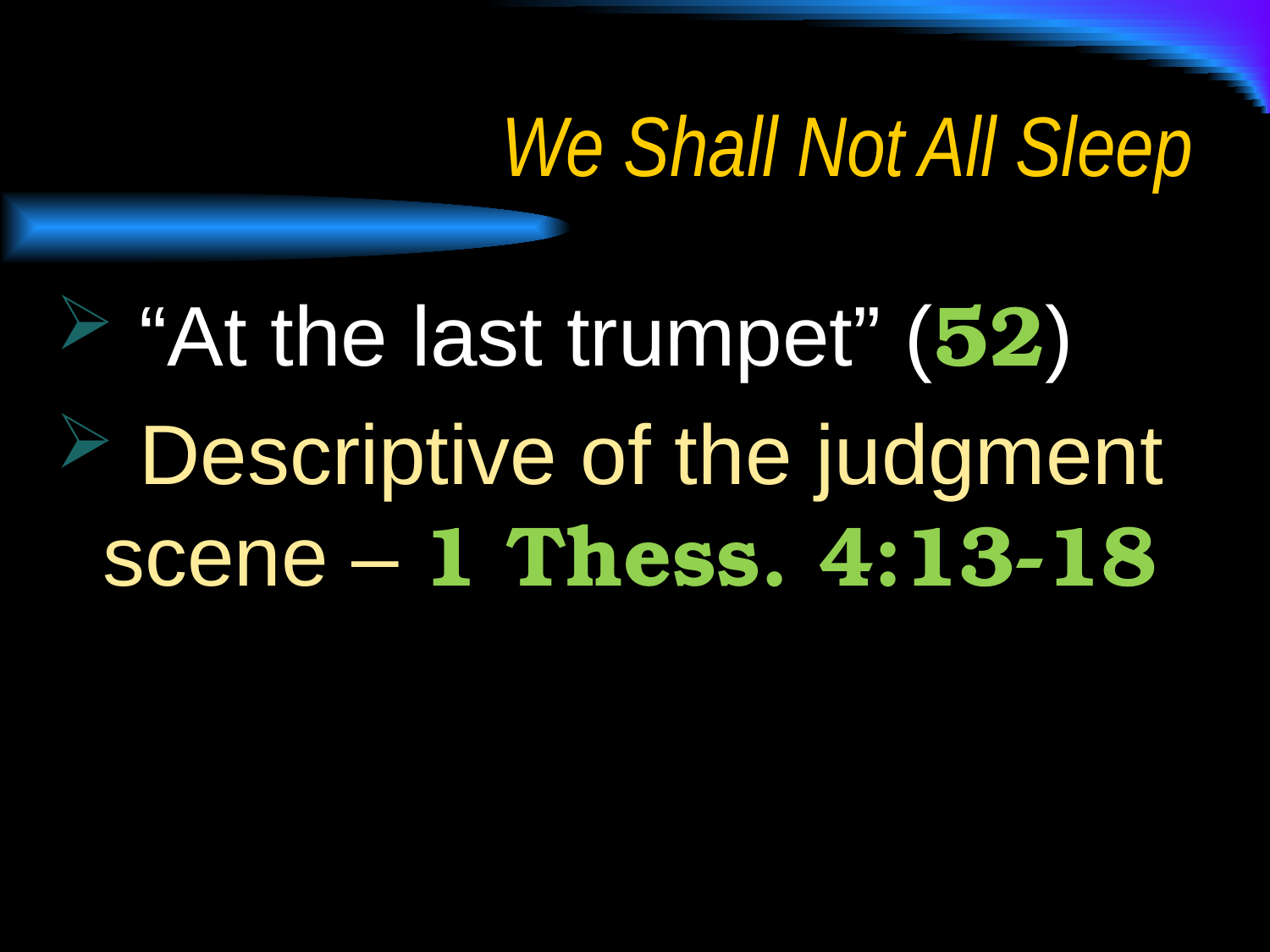

# We Shall Not All Sleep
 “At the last trumpet” (52)
 Descriptive of the judgment scene – 1 Thess. 4:13-18